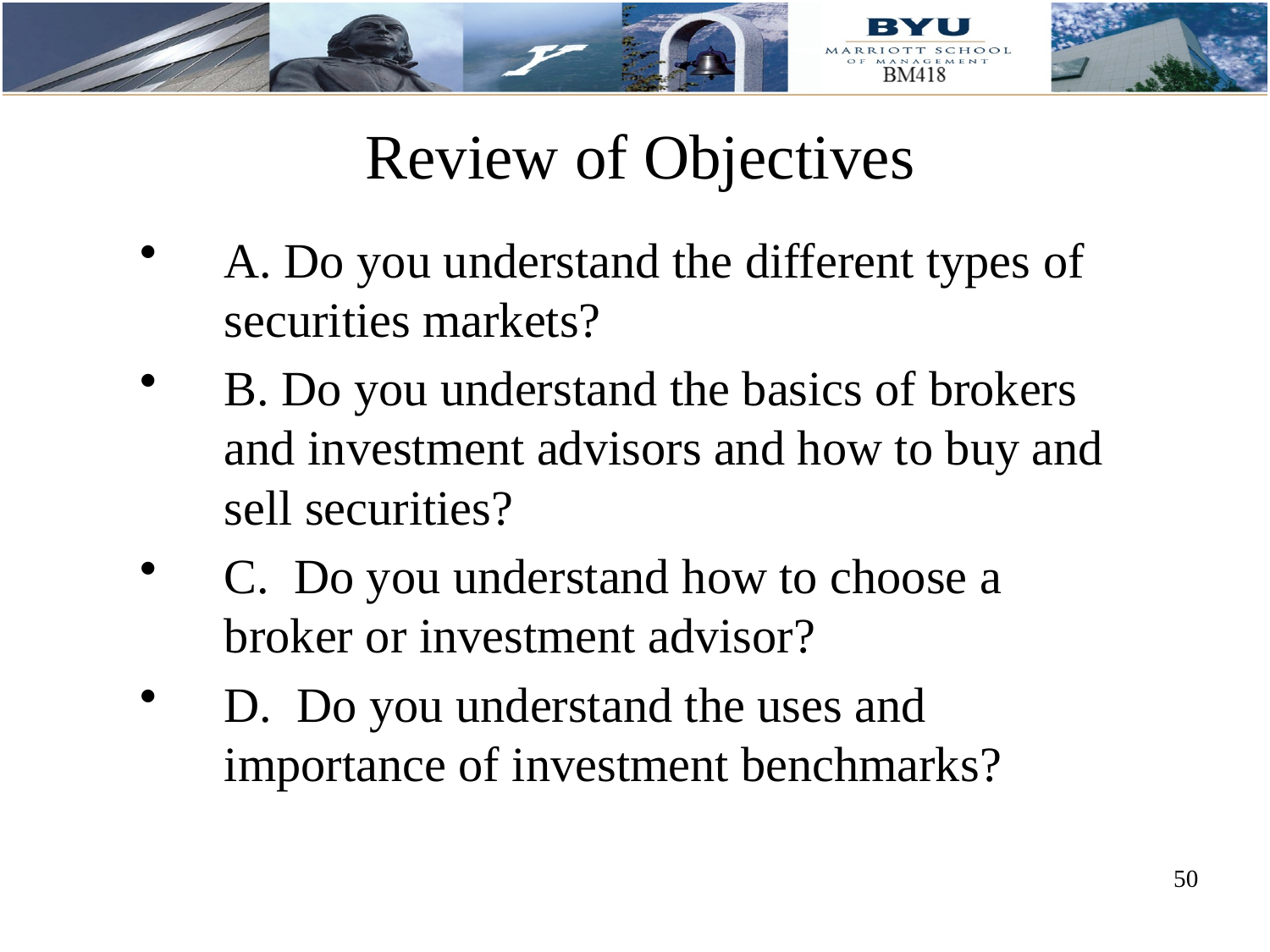

Review of Objectives
A. Do you understand the different types of securities markets?
B. Do you understand the basics of brokers and investment advisors and how to buy and sell securities?
C.  Do you understand how to choose a broker or investment advisor?
D.  Do you understand the uses and importance of investment benchmarks?